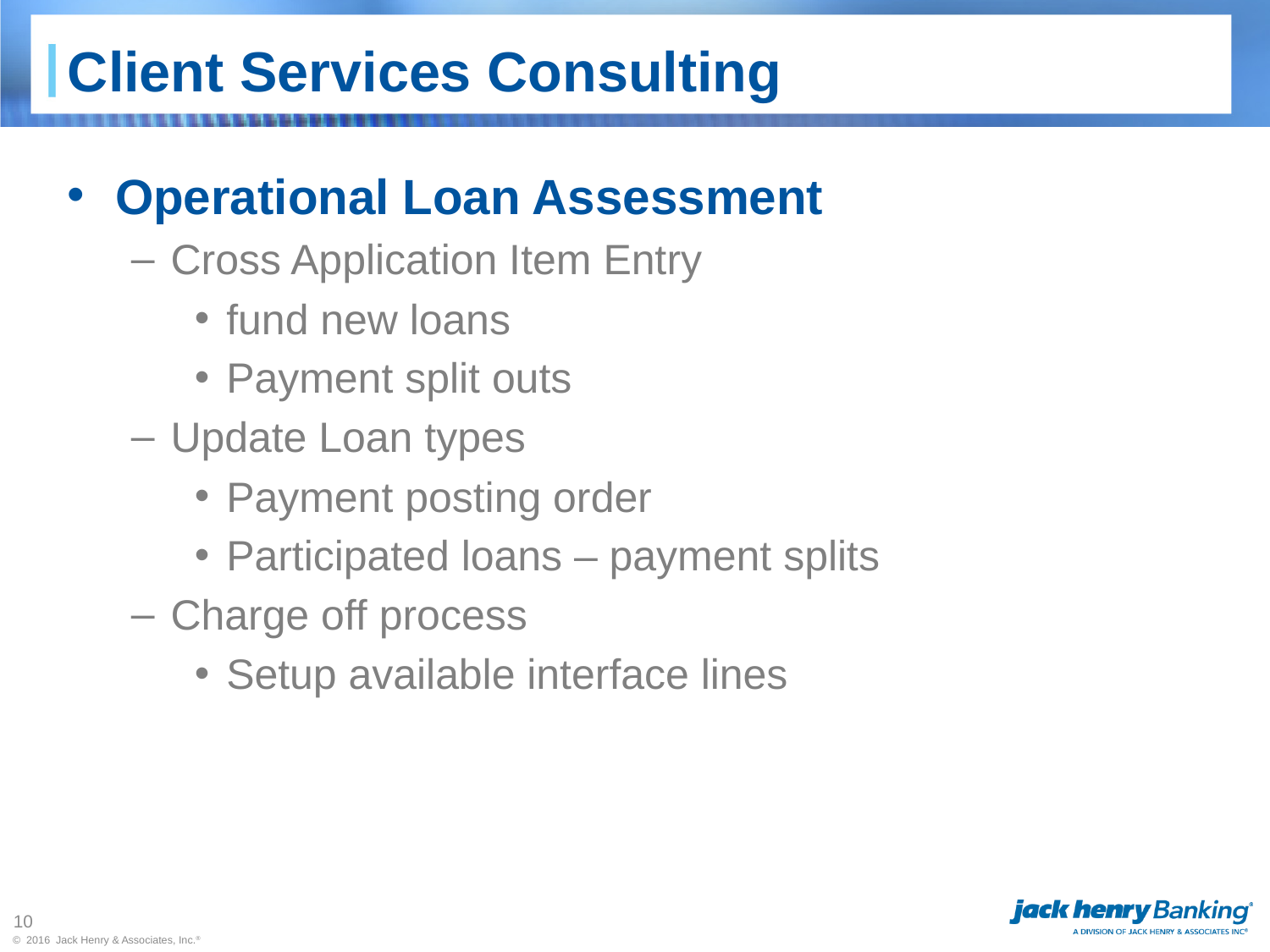

# Client Services Consulting
Operational Loan Assessment
Cross Application Item Entry
fund new loans
Payment split outs
Update Loan types
Payment posting order
Participated loans – payment splits
Charge off process
Setup available interface lines

10
©  2016  Jack Henry & Associates, Inc.®